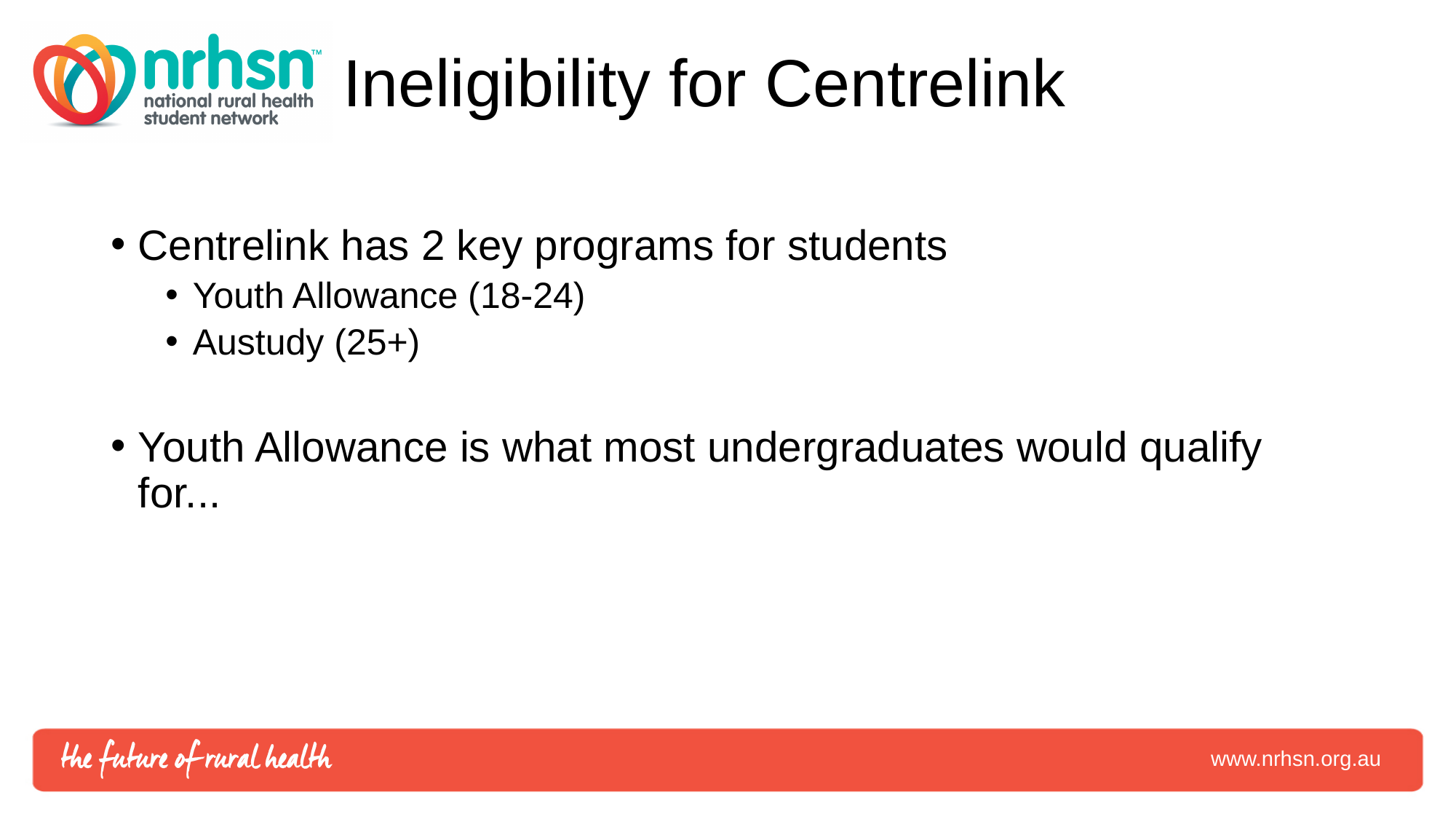

# Ineligibility for Centrelink
Centrelink has 2 key programs for students
Youth Allowance (18-24)
Austudy (25+)

Youth Allowance is what most undergraduates would qualify for...